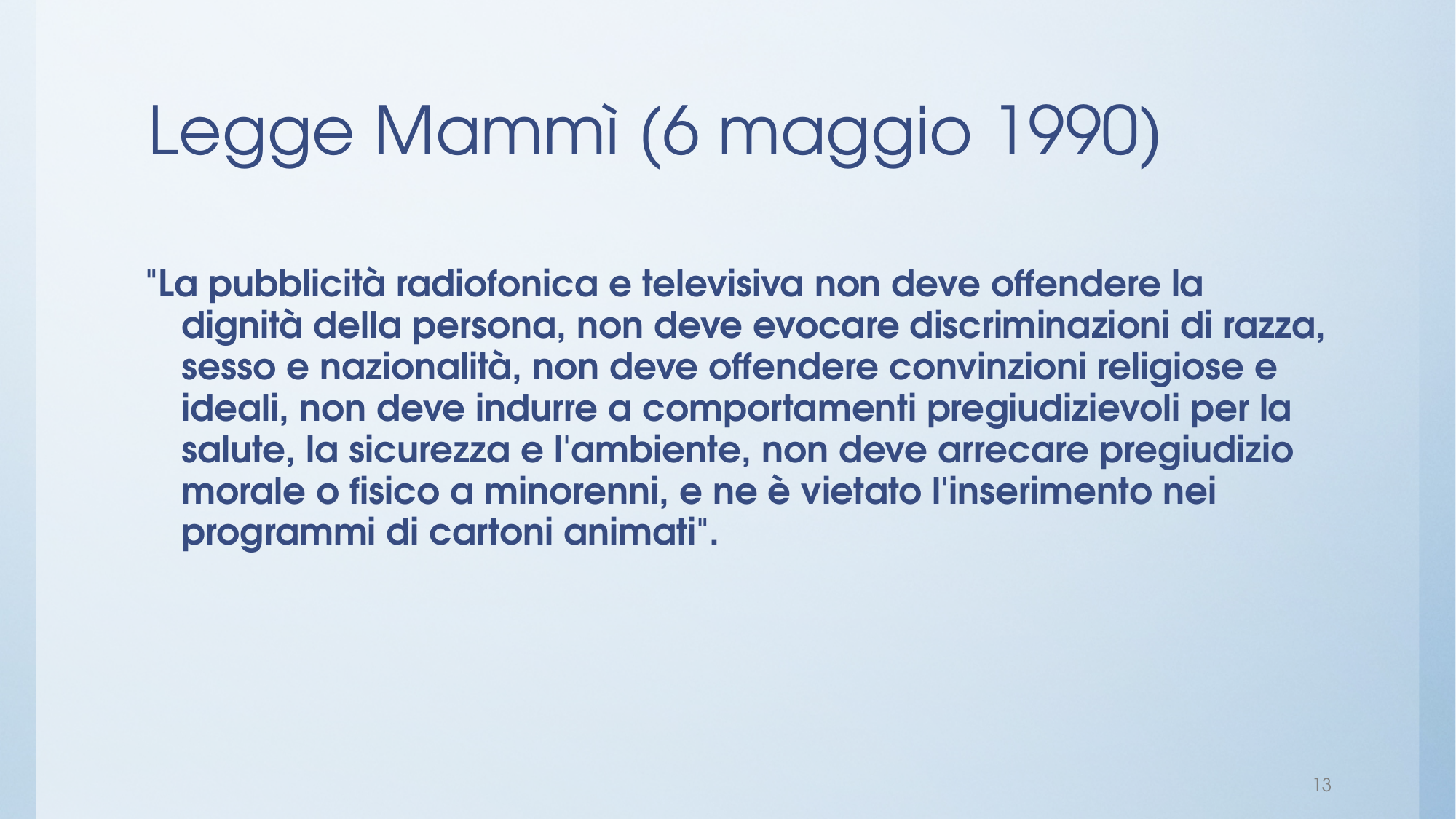

# Legge Mammì (6 maggio 1990)
"La pubblicità radiofonica e televisiva non deve offendere la dignità della persona, non deve evocare discriminazioni di razza, sesso e nazionalità, non deve offendere convinzioni religiose e ideali, non deve indurre a comportamenti pregiudizievoli per la salute, la sicurezza e l'ambiente, non deve arrecare pregiudizio morale o fisico a minorenni, e ne è vietato l'inserimento nei programmi di cartoni animati".
13